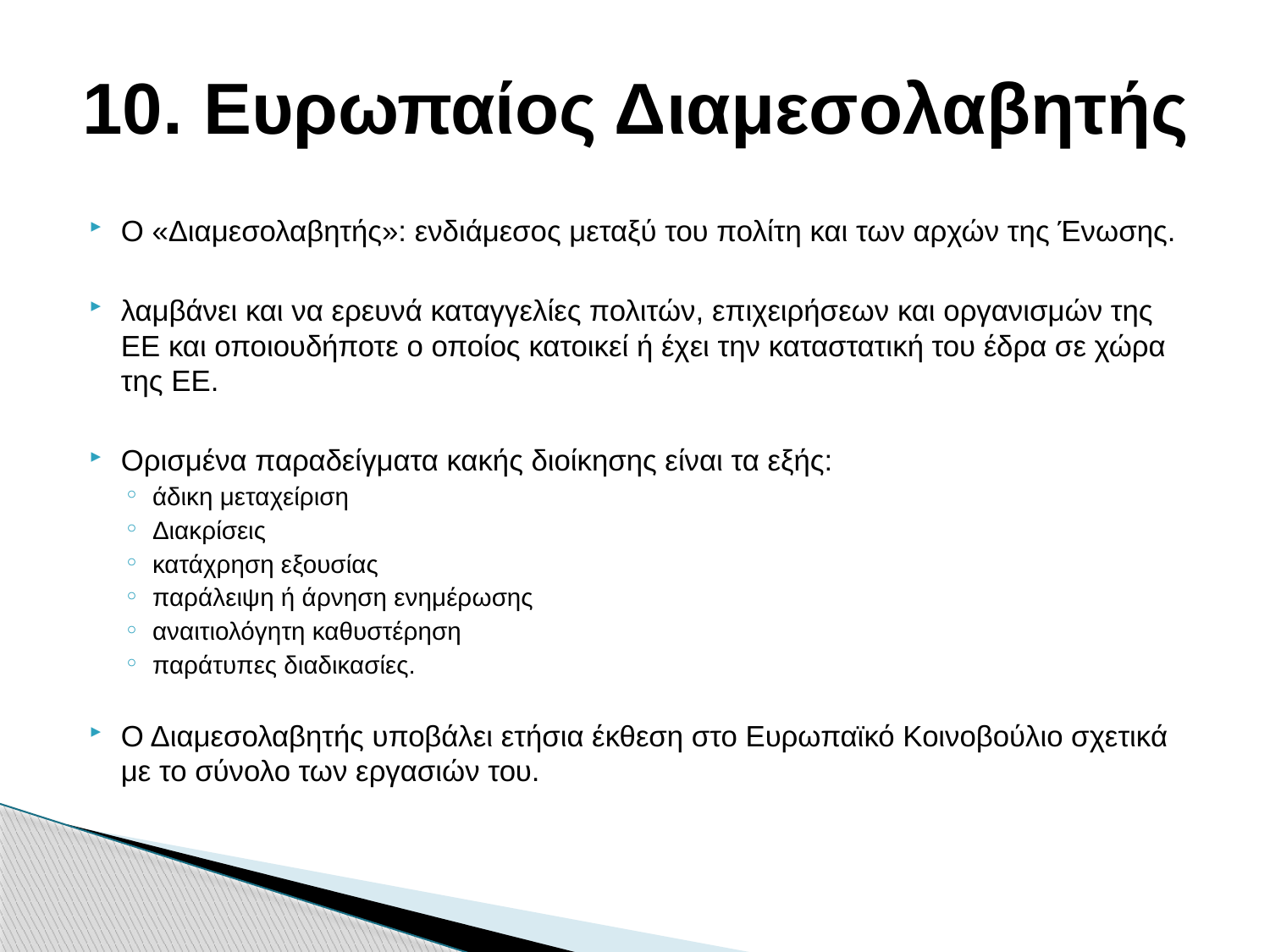

# 10. Eυρωπαίος Διαμεσολαβητής
Ο «Διαμεσολαβητής»: ενδιάμεσος μεταξύ του πολίτη και των αρχών της Ένωσης.

λαμβάνει και να ερευνά καταγγελίες πολιτών, επιχειρήσεων και οργανισμών της ΕΕ και οποιουδήποτε ο οποίος κατοικεί ή έχει την καταστατική του έδρα σε χώρα της ΕΕ.

Ορισμένα παραδείγματα κακής διοίκησης είναι τα εξής:
άδικη μεταχείριση
Διακρίσεις
κατάχρηση εξουσίας
παράλειψη ή άρνηση ενημέρωσης
αναιτιολόγητη καθυστέρηση
παράτυπες διαδικασίες.

Ο Διαμεσολαβητής υποβάλει ετήσια έκθεση στο Ευρωπαϊκό Κοινοβούλιο σχετικά με το σύνολο των εργασιών του.